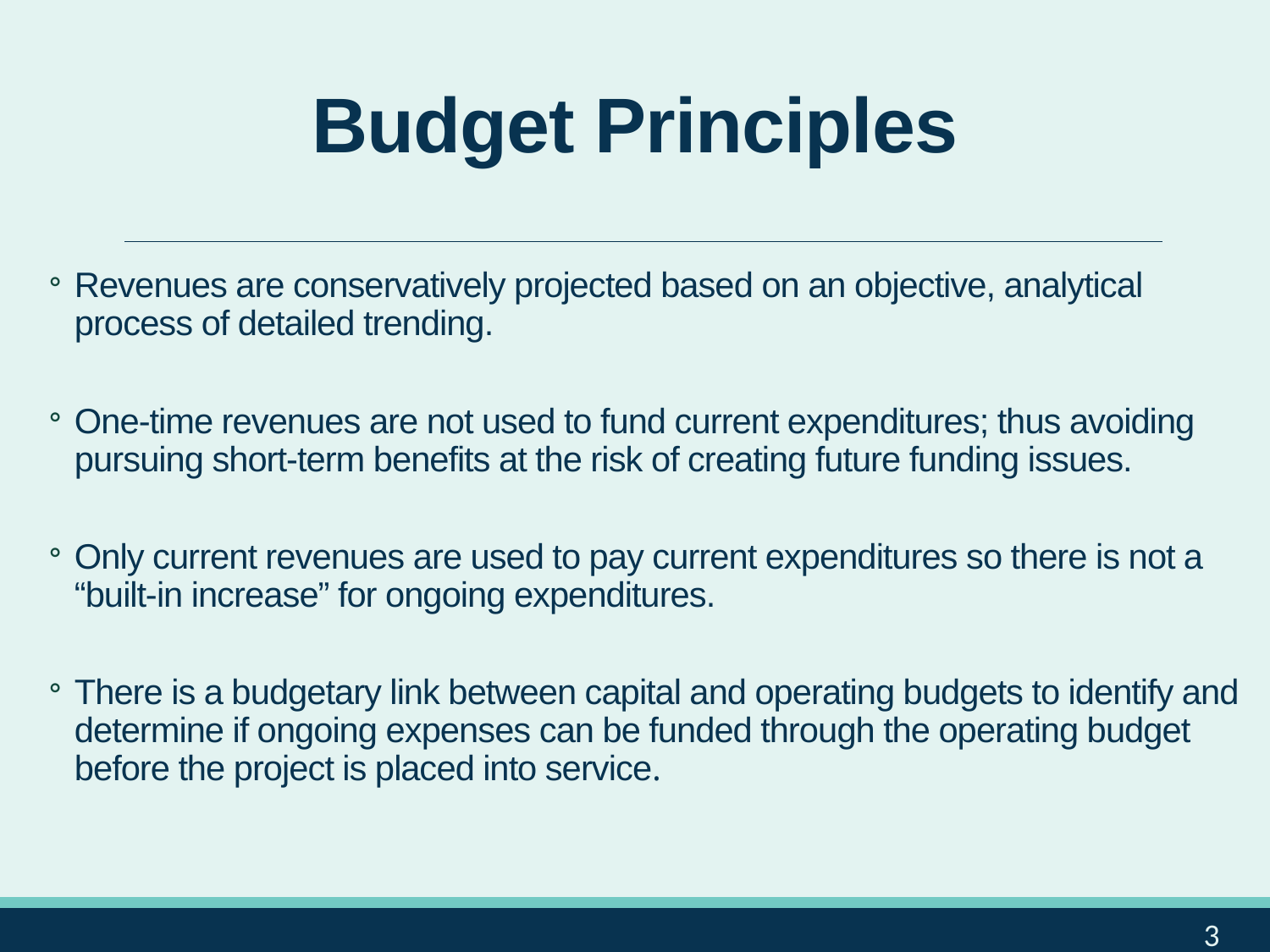

Survey State and Local Government Economic Trends:
2017 showed a personal income increase of 3.8% and a cost of living adjustment  of +2.0%.
New housing starts are up 10.0% state-wide for 2018 to-date.
Fayette County new housing starts have increased 4.4% over the last two years.
Fayette County unemployment rate dropped from 4.1% in 2017 to 3.6% in 2018.
74.0% of state and local governments hired new employees over the past year.
Governments continue to have difficulty recruiting and retaining personnel for positions in Law Enforcement, Information Technology, and Engineering.
51.0% of governments have made changes to health benefits over the past year.  These changes include shifting of costs to employees/retirees, implementation of wellness programs and shifting employees to high deductible plans with a health savings account.
Organizations are increasingly offering flexible work practices such as flexible schedules (i.e. 4 days, 10 hours), flexible work hours and regular telework for eligible positions.
Recruitment/retention of qualified personnel, staff development and leadership development were ranked highest in importance for state and local governments.

Source(s): U.S. Census, Bureau of Labor Statistics, Center for State and Local Government
# Budget Principles

Revenues are conservatively projected based on an objective, analytical process of detailed trending.

One-time revenues are not used to fund current expenditures; thus avoiding pursuing short-term benefits at the risk of creating future funding issues.

Only current revenues are used to pay current expenditures so there is not a “built-in increase” for ongoing expenditures.

There is a budgetary link between capital and operating budgets to identify and determine if ongoing expenses can be funded through the operating budget before the project is placed into service.

3